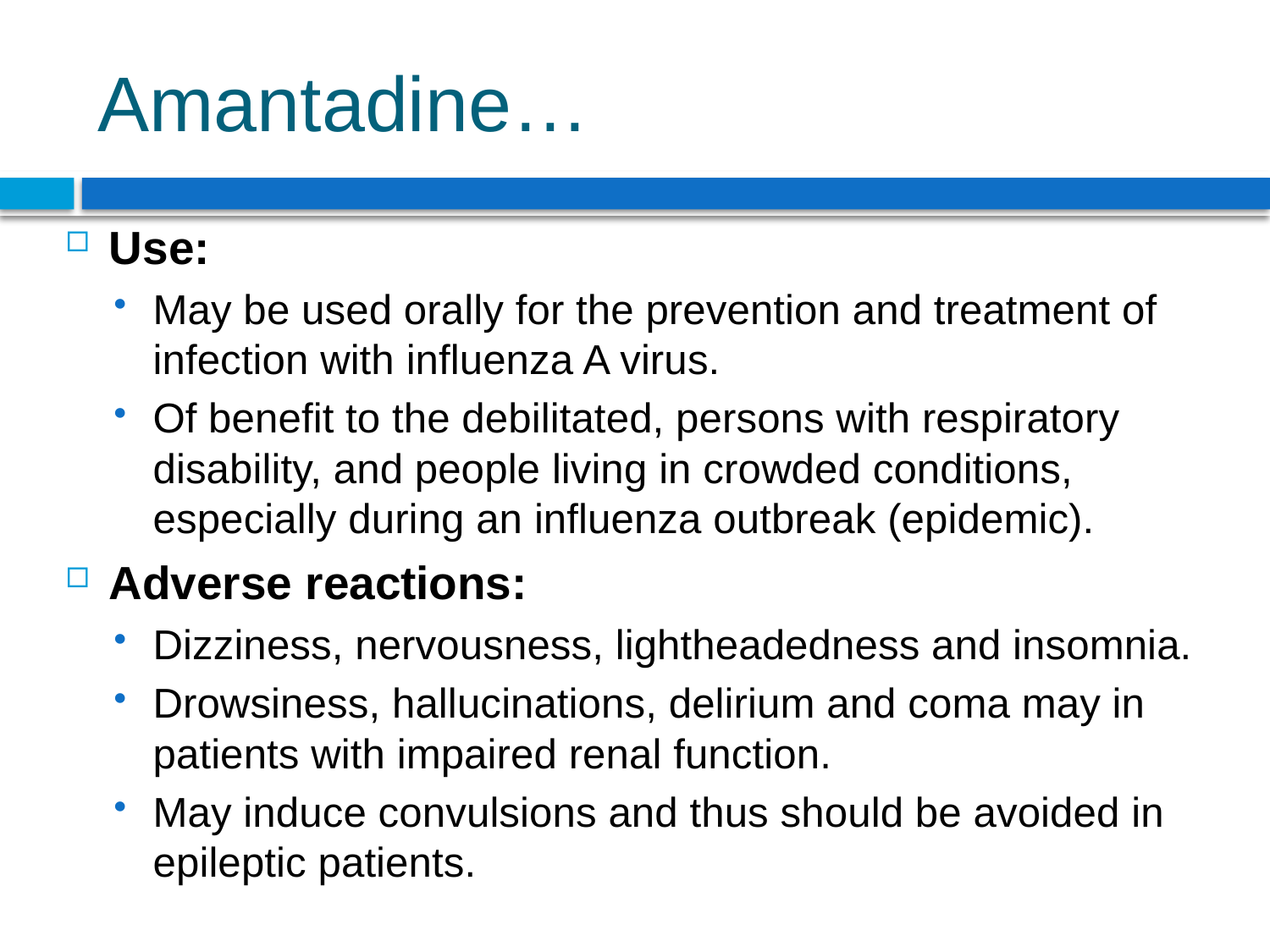

# Amantadine…
Use:
May be used orally for the prevention and treatment of infection with influenza A virus.
Of benefit to the debilitated, persons with respiratory disability, and people living in crowded conditions, especially during an influenza outbreak (epidemic).
Adverse reactions:
Dizziness, nervousness, lightheadedness and insomnia.
Drowsiness, hallucinations, delirium and coma may in patients with impaired renal function.
May induce convulsions and thus should be avoided in epileptic patients.